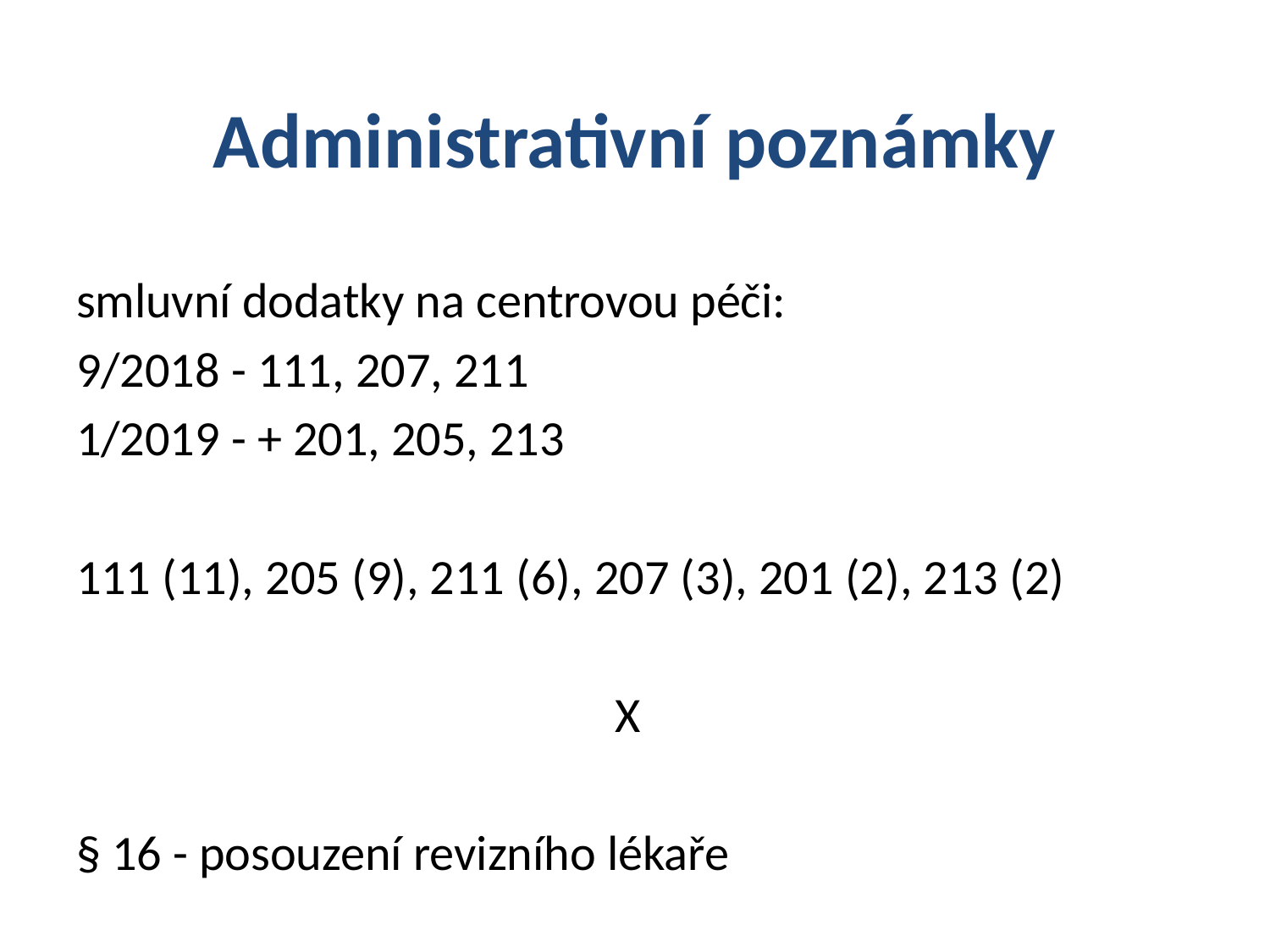

# Administrativní poznámky
smluvní dodatky na centrovou péči:
9/2018 - 111, 207, 211
1/2019 - + 201, 205, 213

111 (11), 205 (9), 211 (6), 207 (3), 201 (2), 213 (2)

                                                X

§ 16 - posouzení revizního lékaře